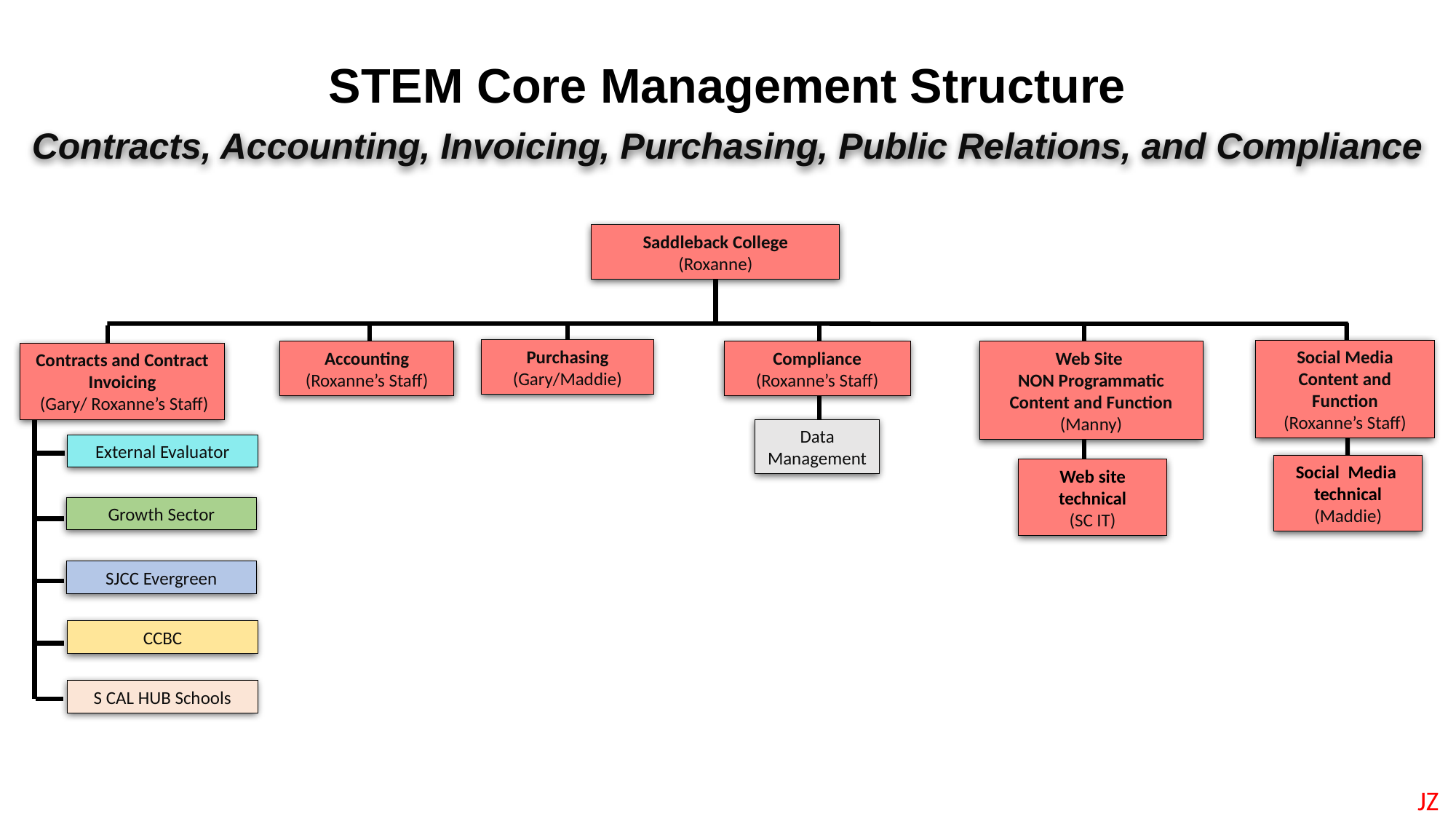

STEM Core Management Structure
Contracts, Accounting, Invoicing, Purchasing, Public Relations, and Compliance
Saddleback College
(Roxanne)
Purchasing
(Gary/Maddie)
Social Media Content and Function
(Roxanne’s Staff)
Accounting
(Roxanne’s Staff)
Compliance
(Roxanne’s Staff)
Web Site
NON Programmatic Content and Function
(Manny)
Contracts and Contract Invoicing
 (Gary/ Roxanne’s Staff)
Data Management
External Evaluator
Social  Media  technical
(Maddie)
Web site technical
(SC IT)
Growth Sector
SJCC Evergreen
CCBC
S CAL HUB Schools
JZ